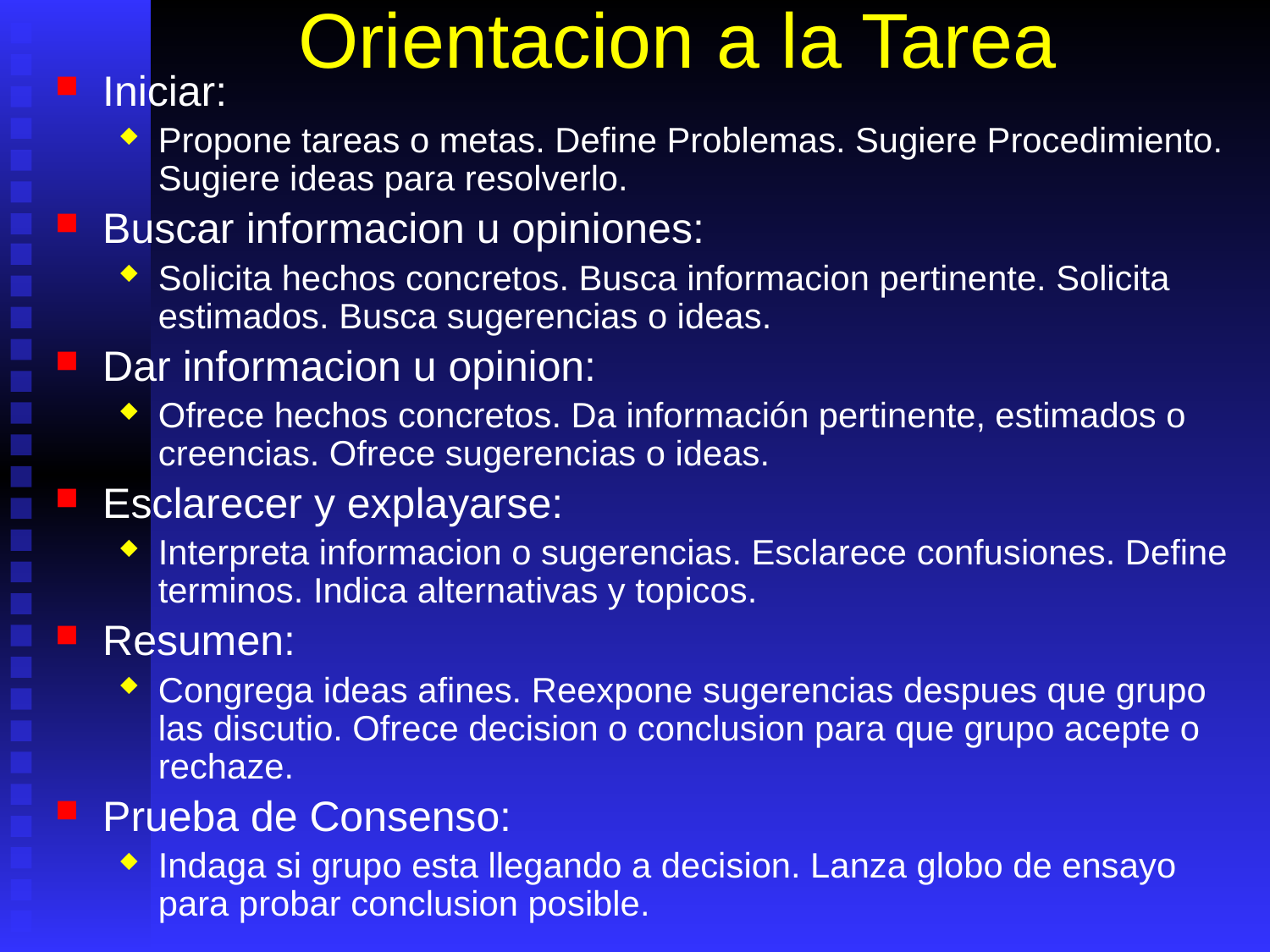

# Orientacion a la Tarea
Iniciar:
Propone tareas o metas. Define Problemas. Sugiere Procedimiento. Sugiere ideas para resolverlo.
Buscar informacion u opiniones:
Solicita hechos concretos. Busca informacion pertinente. Solicita estimados. Busca sugerencias o ideas.
Dar informacion u opinion:
Ofrece hechos concretos. Da información pertinente, estimados o creencias. Ofrece sugerencias o ideas.
Esclarecer y explayarse:
Interpreta informacion o sugerencias. Esclarece confusiones. Define terminos. Indica alternativas y topicos.
Resumen:
Congrega ideas afines. Reexpone sugerencias despues que grupo las discutio. Ofrece decision o conclusion para que grupo acepte o rechaze.
Prueba de Consenso:
Indaga si grupo esta llegando a decision. Lanza globo de ensayo para probar conclusion posible.